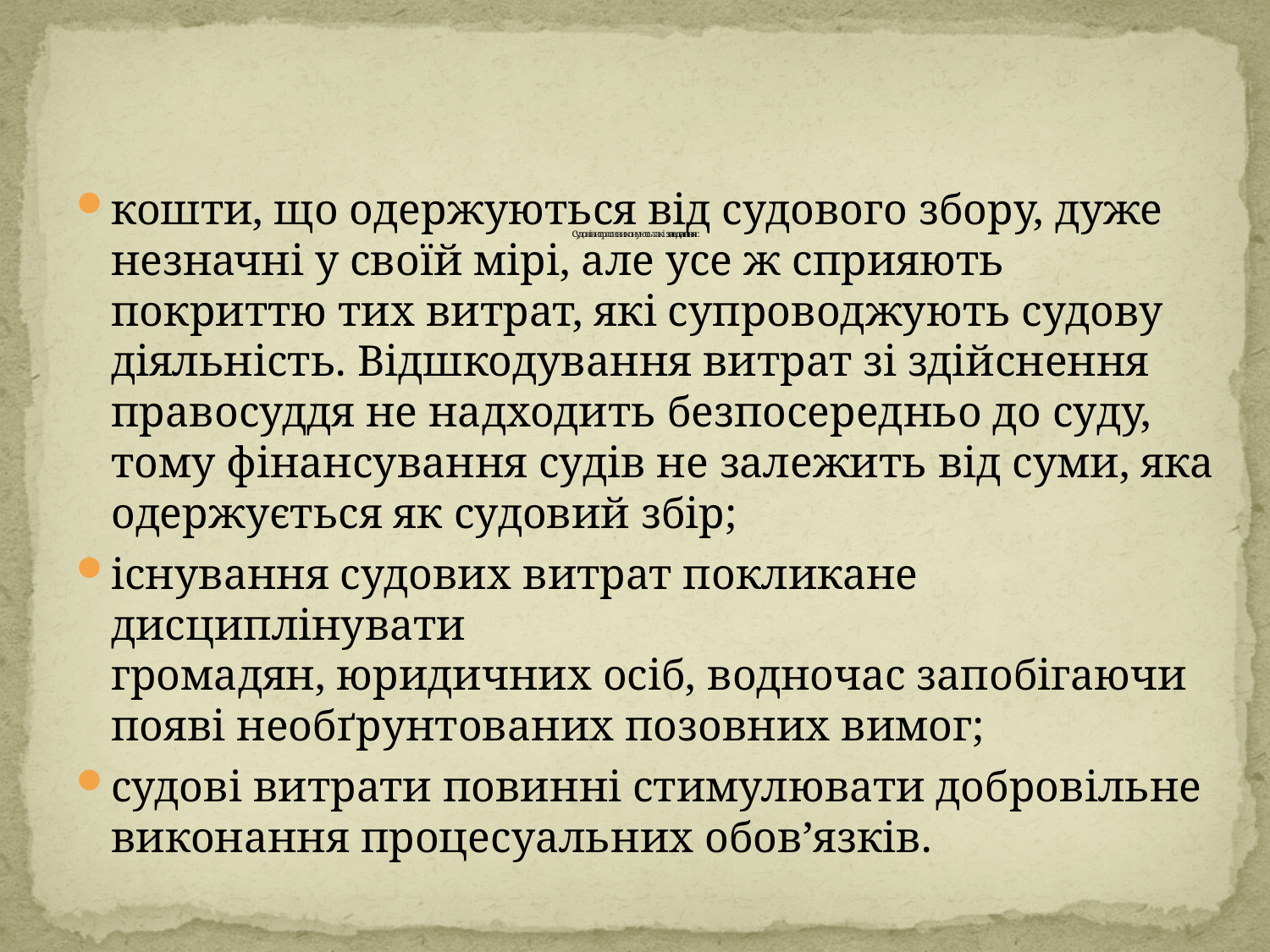

# Судові витрати виконують такі завдання:
кошти, що одержуються від судового збору, дуже
незначні у своїй мірі, але усе ж сприяють покриттю тих витрат, які супроводжують судову діяльність. Відшкодування витрат зі здійснення правосуддя не надходить безпосередньо до суду, тому фінансування судів не залежить від суми, яка одержується як судовий збір;
існування судових витрат покликане дисциплінувати
громадян, юридичних осіб, водночас запобігаючи появі необґрунтованих позовних вимог;
судові витрати повинні стимулювати добровільне виконання процесуальних обов’язків.